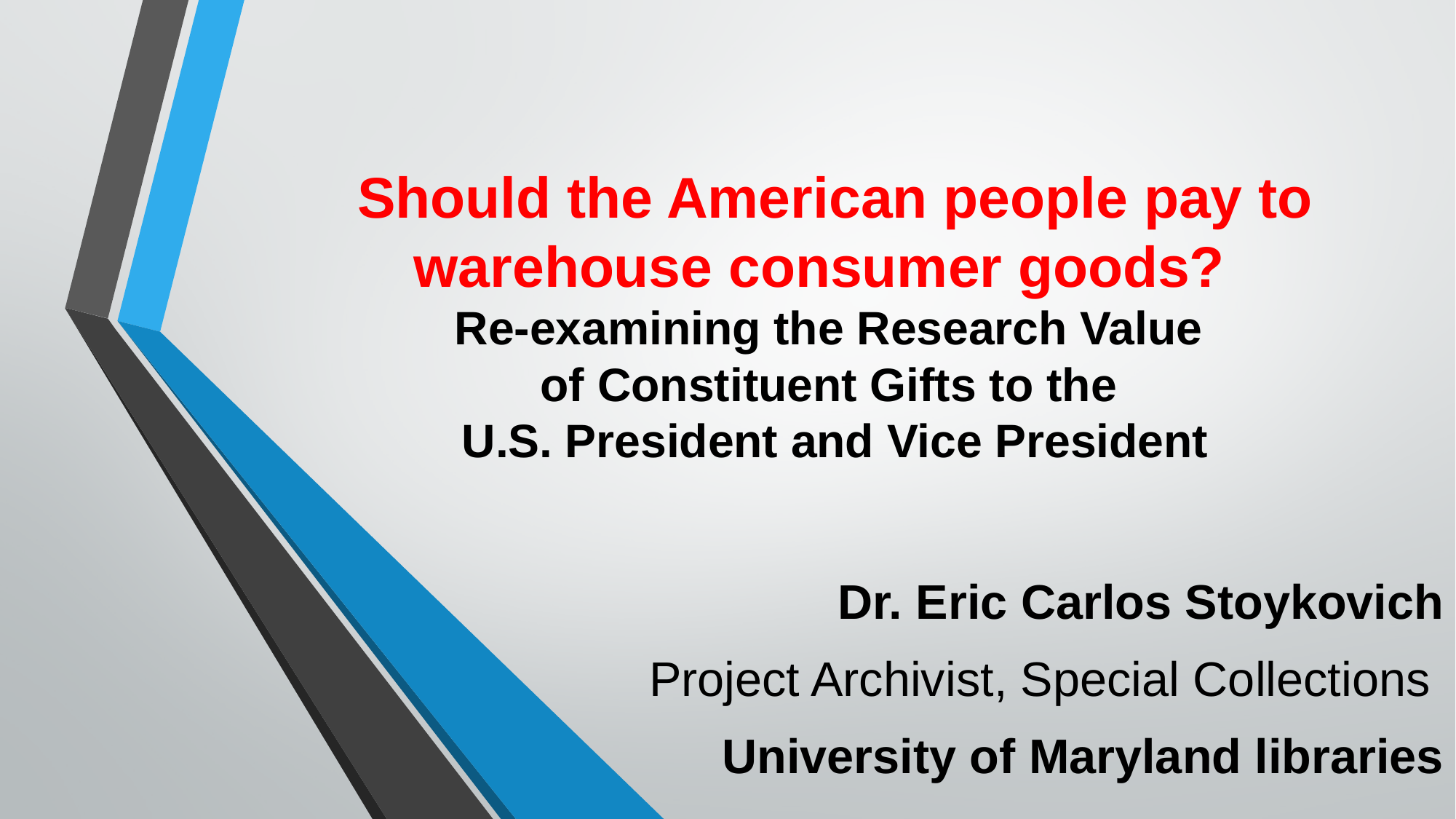

# Should the American people pay to warehouse consumer goods? Re-examining the Research Value of Constituent Gifts to the U.S. President and Vice President

Dr. Eric Carlos Stoykovich
Project Archivist, Special Collections
University of Maryland libraries